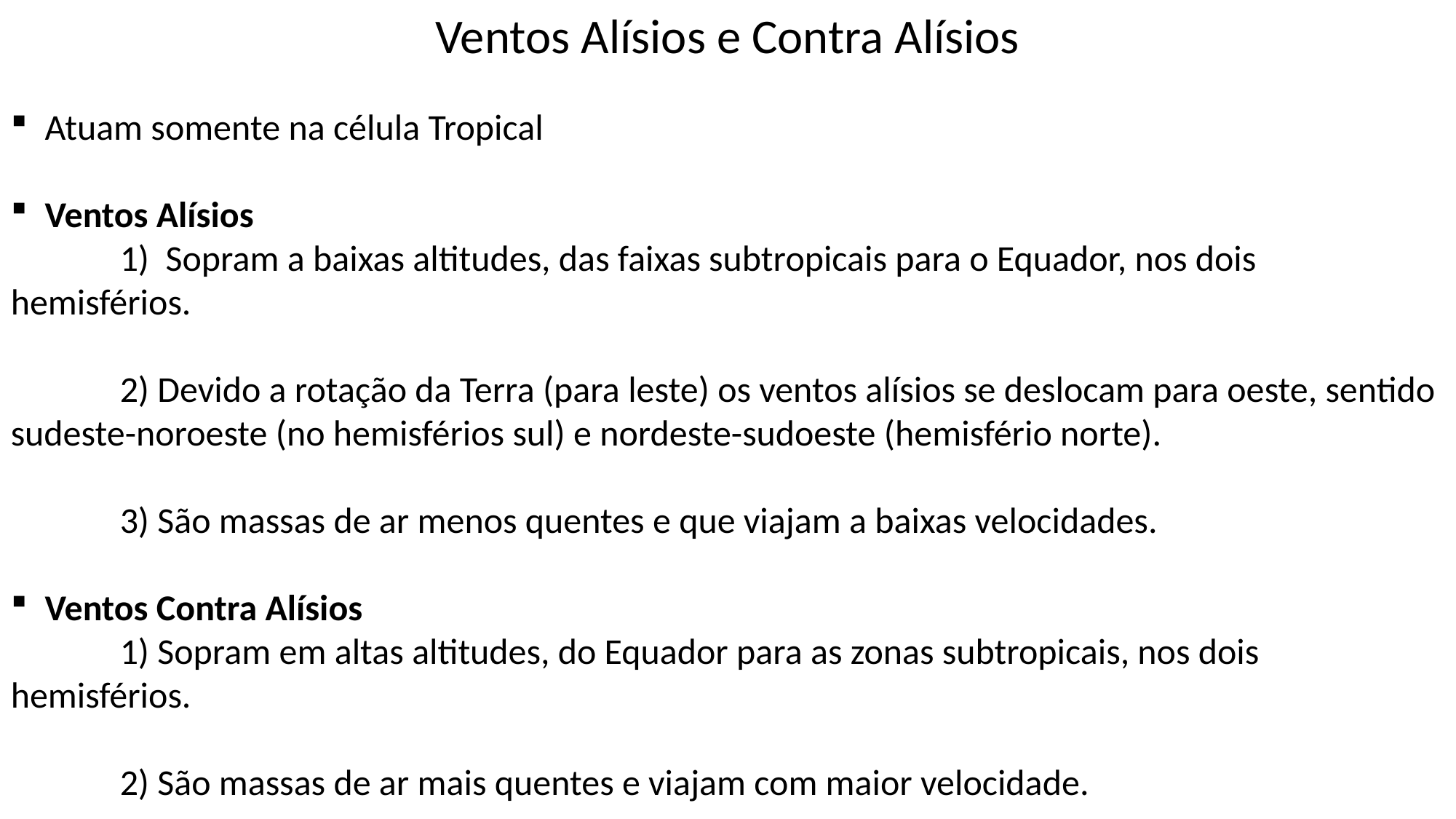

# Ventos Alísios e Contra Alísios
Atuam somente na célula Tropical

Ventos Alísios
	1)  Sopram a baixas altitudes, das faixas subtropicais para o Equador, nos dois hemisférios.

	2) Devido a rotação da Terra (para leste) os ventos alísios se deslocam para oeste, sentido sudeste-noroeste (no hemisférios sul) e nordeste-sudoeste (hemisfério norte).

	3) São massas de ar menos quentes e que viajam a baixas velocidades.

Ventos Contra Alísios
	1) Sopram em altas altitudes, do Equador para as zonas subtropicais, nos dois hemisférios.

	2) São massas de ar mais quentes e viajam com maior velocidade.